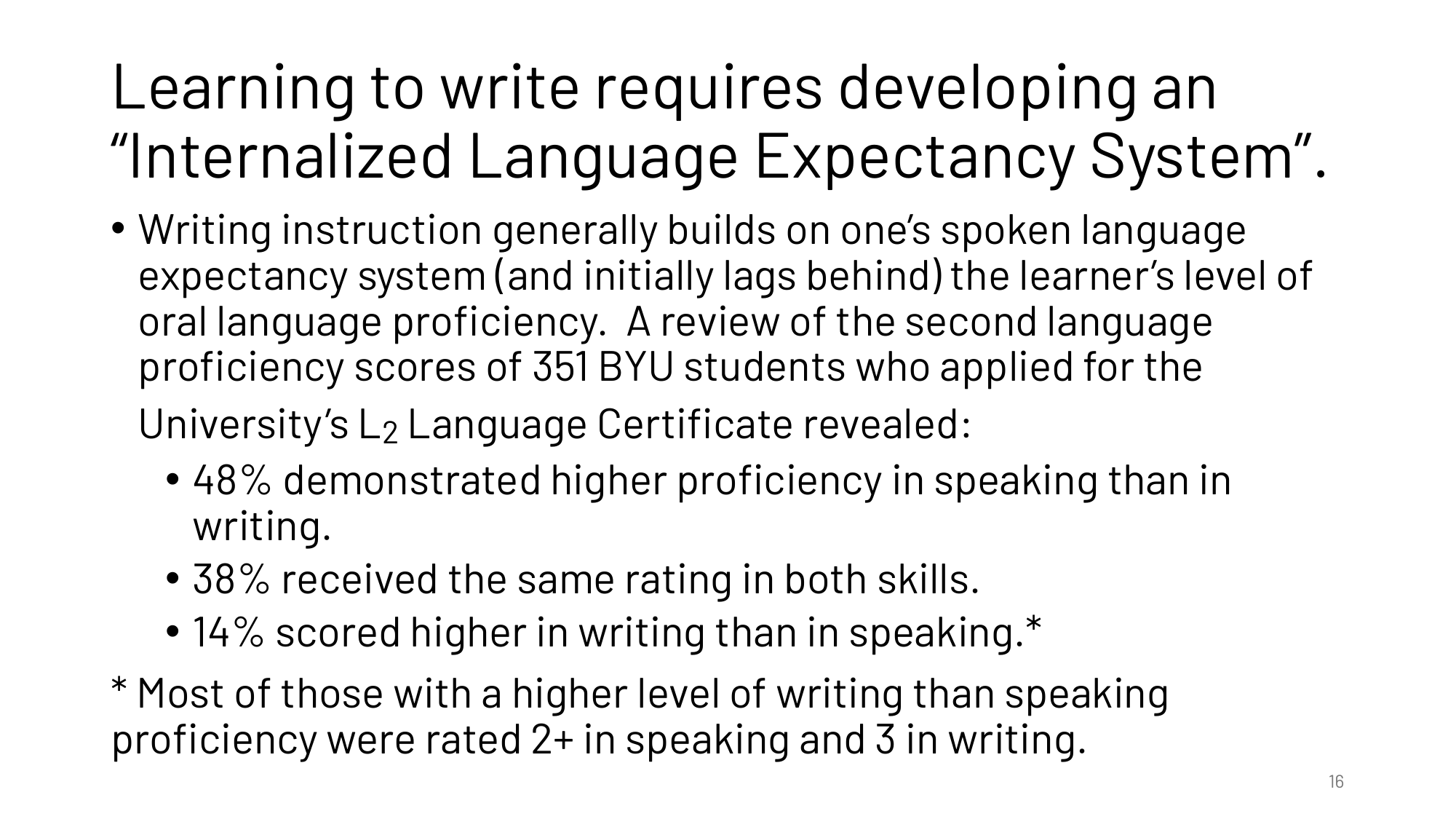

# Learning to write requires developing an “Internalized Language Expectancy System”.
Writing instruction generally builds on one’s spoken language expectancy system (and initially lags behind) the learner’s level of oral language proficiency.  A review of the second language proficiency scores of 351 BYU students who applied for the University’s L2 Language Certificate revealed:
48% demonstrated higher proficiency in speaking than in writing.
38% received the same rating in both skills.
14% scored higher in writing than in speaking.*
* Most of those with a higher level of writing than speaking proficiency were rated 2+ in speaking and 3 in writing.
16